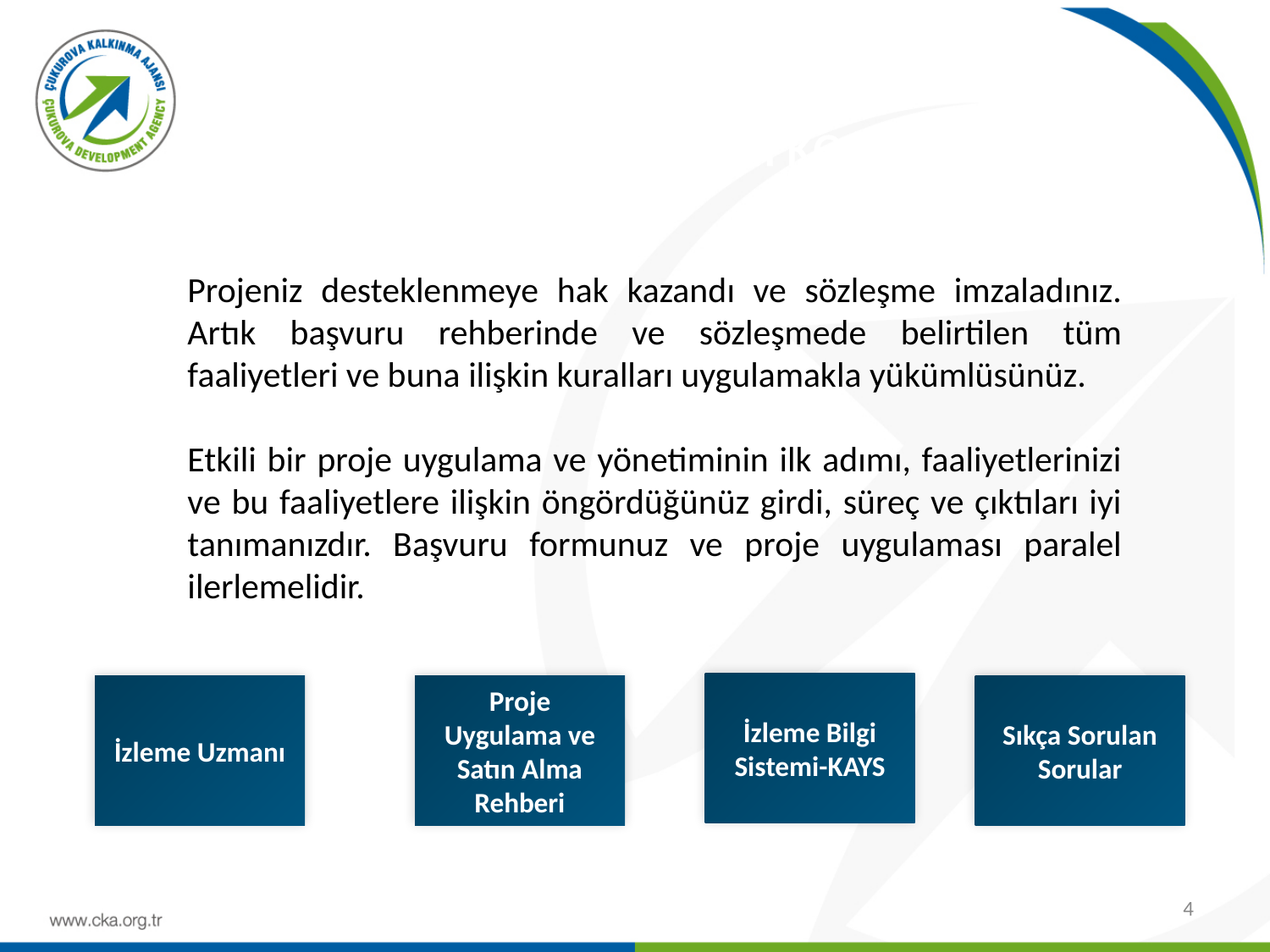

Projeyi Uygularken…
Projeniz desteklenmeye hak kazandı ve sözleşme imzaladınız. Artık başvuru rehberinde ve sözleşmede belirtilen tüm faaliyetleri ve buna ilişkin kuralları uygulamakla yükümlüsünüz.

Etkili bir proje uygulama ve yönetiminin ilk adımı, faaliyetlerinizi ve bu faaliyetlere ilişkin öngördüğünüz girdi, süreç ve çıktıları iyi tanımanızdır. Başvuru formunuz ve proje uygulaması paralel ilerlemelidir.
İzleme Bilgi Sistemi-KAYS
İzleme Uzmanı
Proje Uygulama ve Satın Alma Rehberi
Sıkça Sorulan Sorular
4